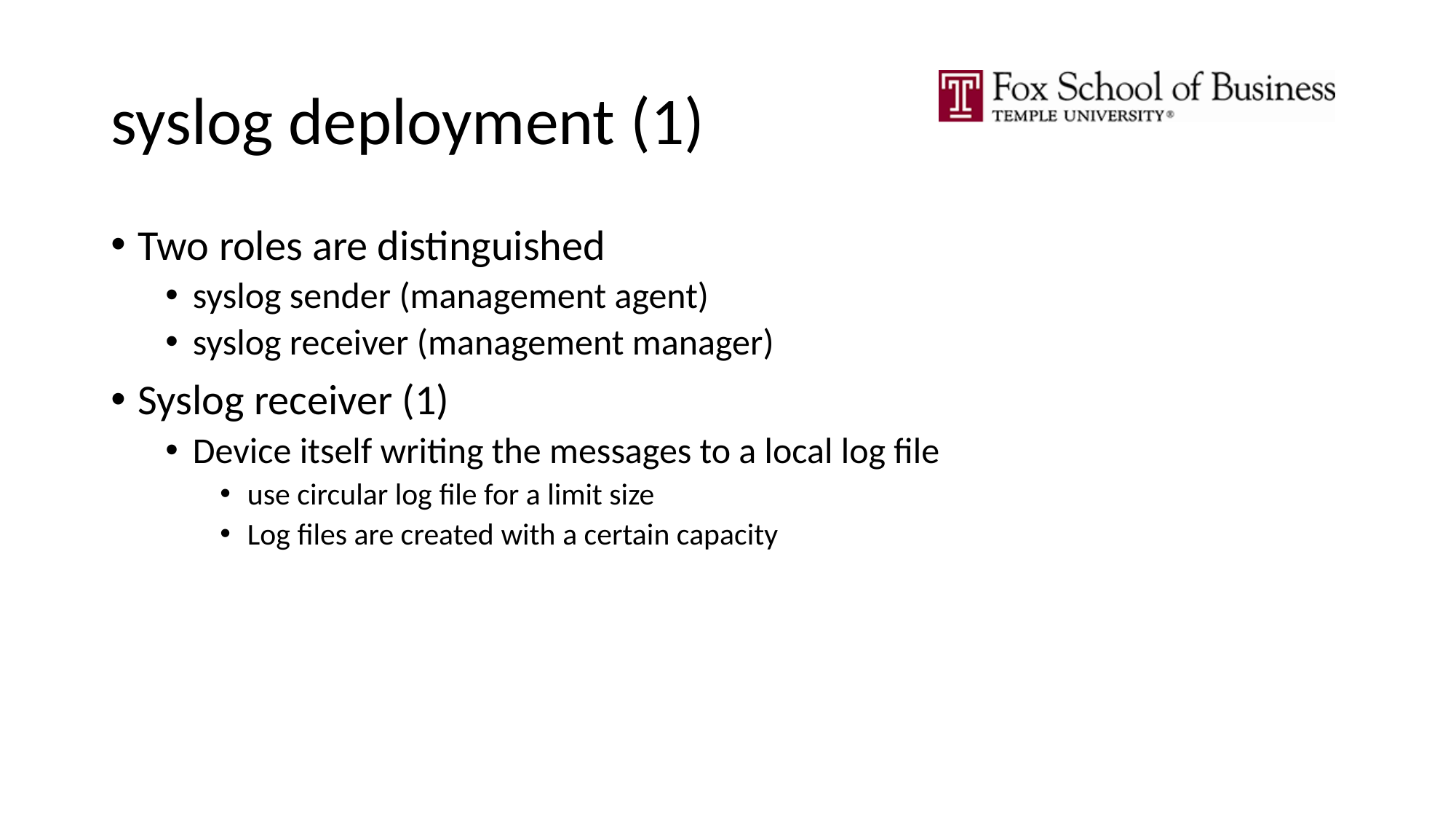

# syslog deployment (1)
Two roles are distinguished
syslog sender (management agent)
syslog receiver (management manager)
Syslog receiver (1)
Device itself writing the messages to a local log file
use circular log file for a limit size
Log files are created with a certain capacity